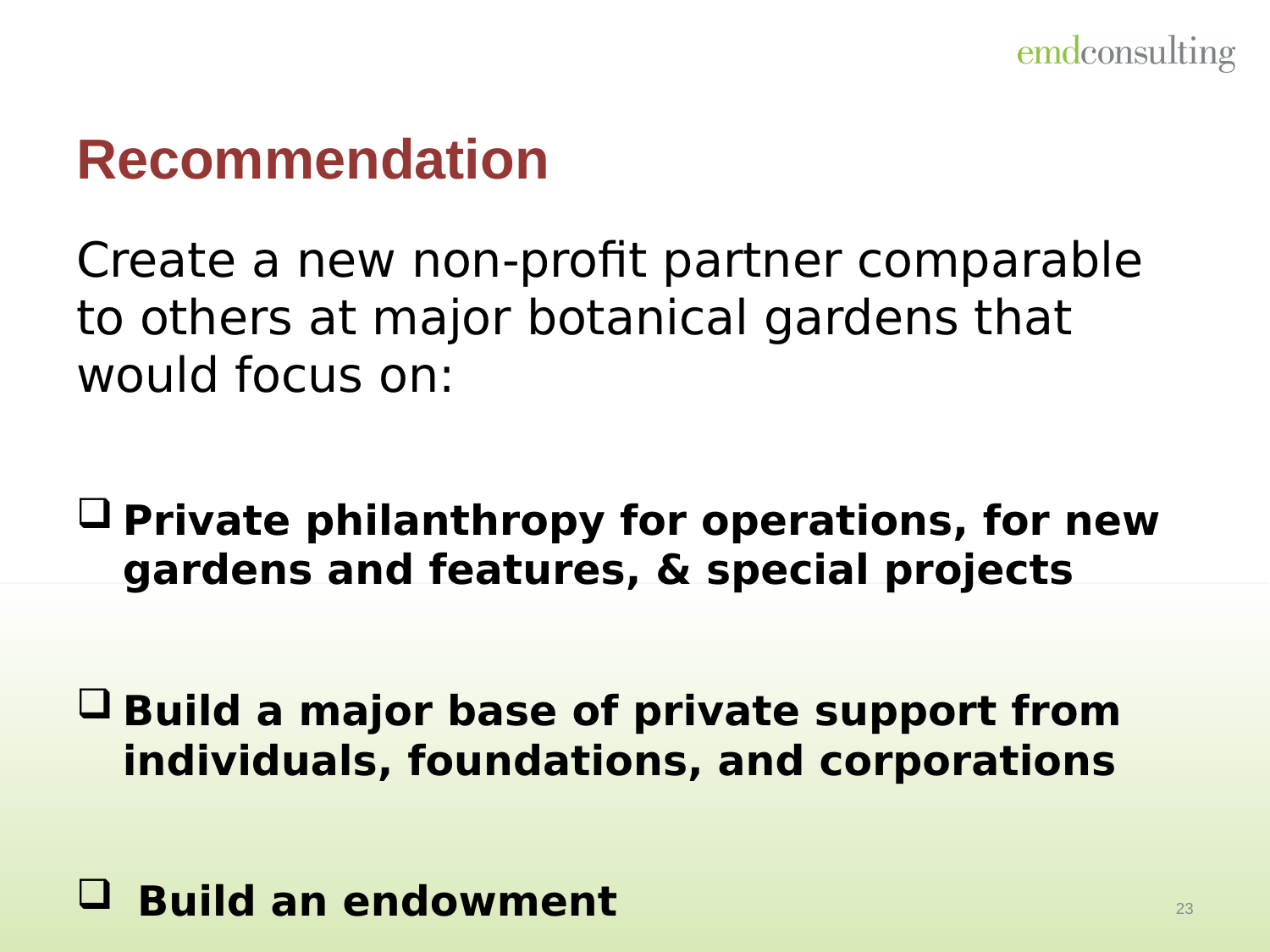

# Recommendation
Create a new non-profit partner comparable to others at major botanical gardens that would focus on:

Private philanthropy for operations, for new gardens and features, & special projects

Build a major base of private support from individuals, foundations, and corporations

 Build an endowment

23